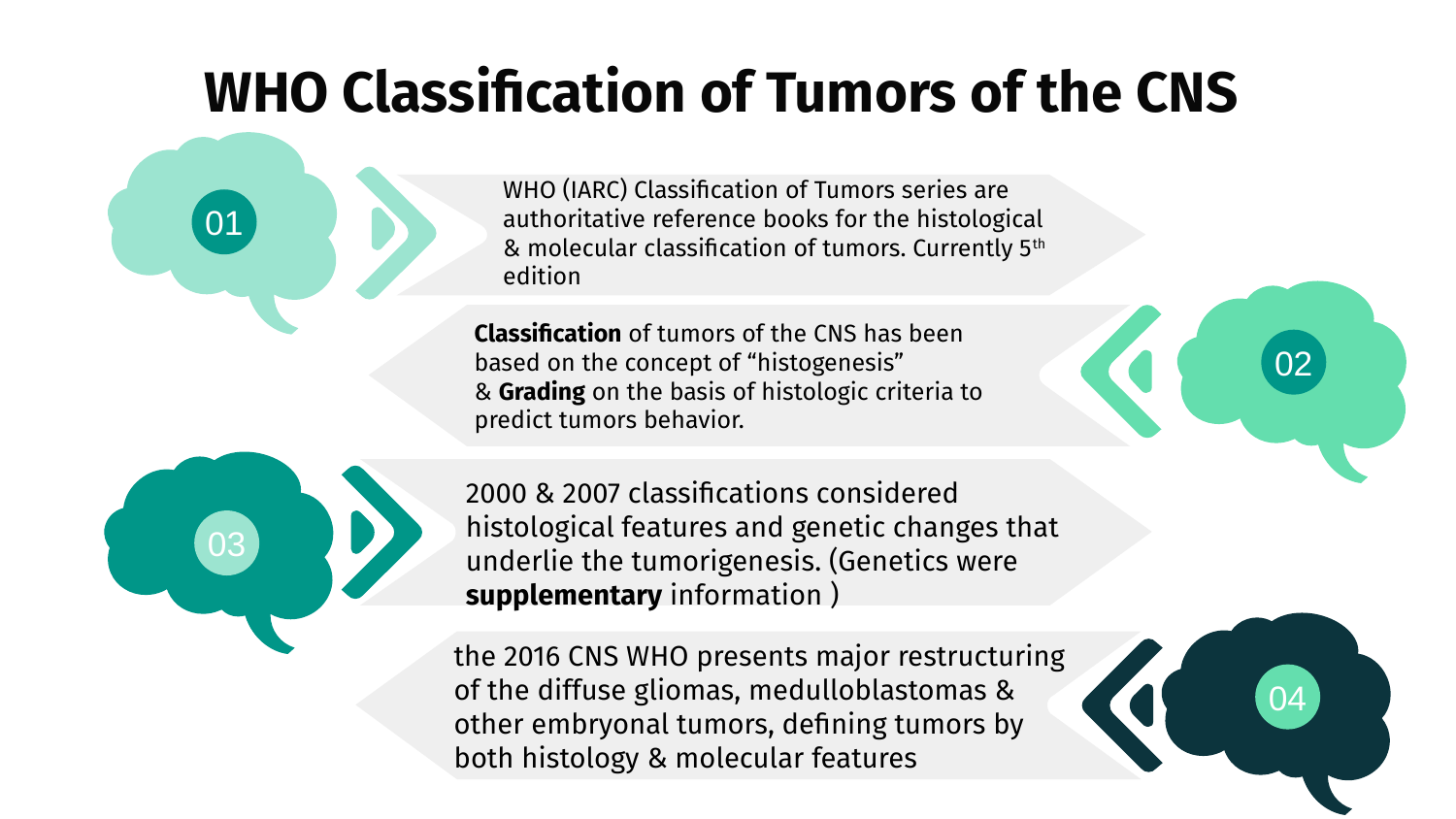

# WHO Classification of Tumors of the CNS

01
WHO (IARC) Classification of Tumors series are authoritative reference books for the histological & molecular classification of tumors. Currently 5th edition

Classification of tumors of the CNS has been based on the concept of “histogenesis”
& Grading on the basis of histologic criteria to predict tumors behavior.
02

2000 & 2007 classifications considered histological features and genetic changes that underlie the tumorigenesis. (Genetics were supplementary information )
03

the 2016 CNS WHO presents major restructuring of the diffuse gliomas, medulloblastomas & other embryonal tumors, defining tumors by both histology & molecular features

04
04